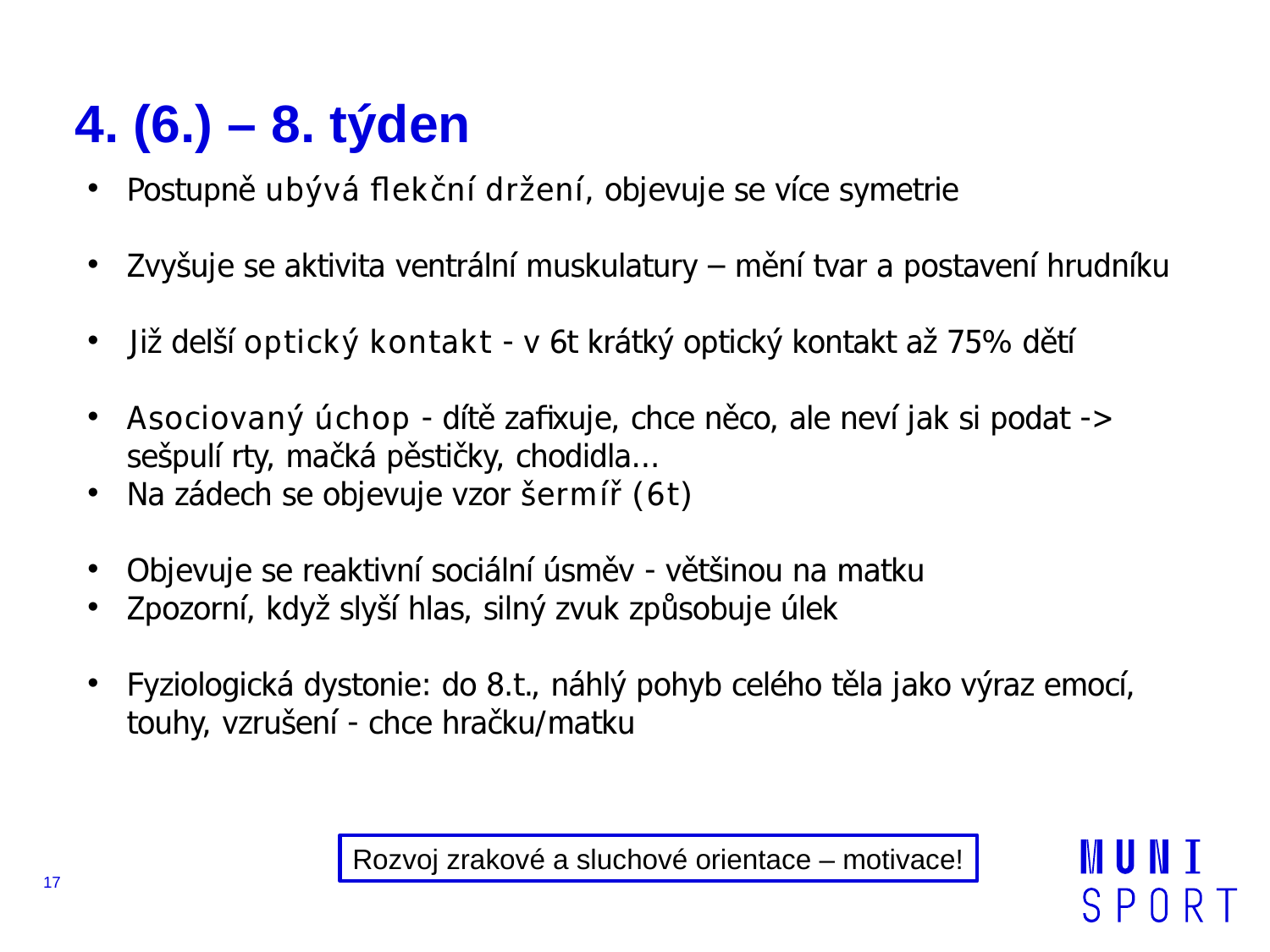

# 4. (6.) – 8. týden
Postupně ubývá flekční držení, objevuje se více symetrie

Zvyšuje se aktivita ventrální muskulatury – mění tvar a postavení hrudníku

Již delší optický kontakt - v 6t krátký optický kontakt až 75% dětí

Asociovaný úchop - dítě zafixuje, chce něco, ale neví jak si podat -> sešpulí rty, mačká pěstičky, chodidla...
Na zádech se objevuje vzor šermíř (6t)

Objevuje se reaktivní sociální úsměv - většinou na matku
Zpozorní, když slyší hlas, silný zvuk způsobuje úlek

Fyziologická dystonie: do 8.t., náhlý pohyb celého těla jako výraz emocí, touhy, vzrušení - chce hračku/matku
Rozvoj zrakové a sluchové orientace – motivace!
17